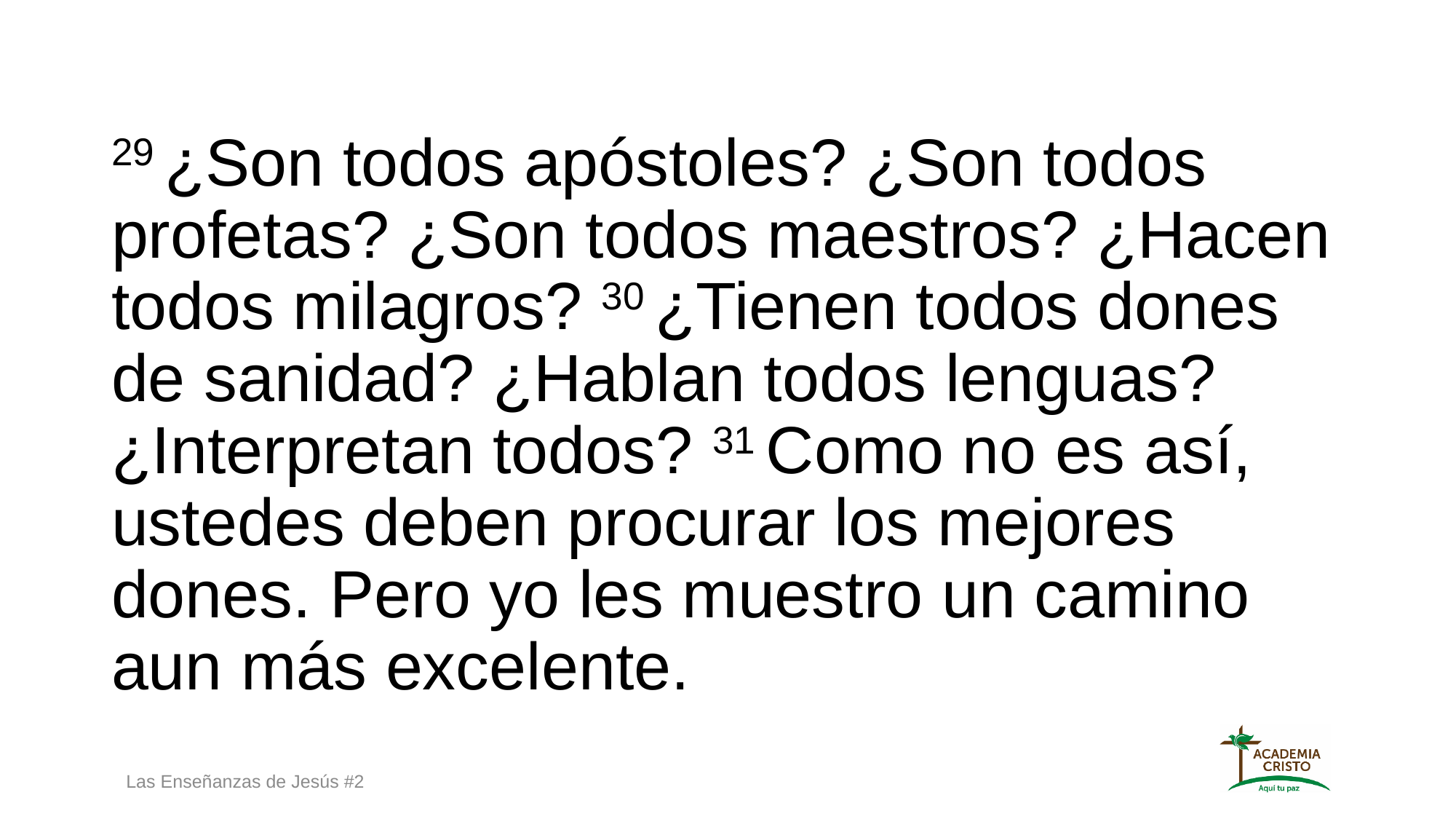

29 ¿Son todos apóstoles? ¿Son todos profetas? ¿Son todos maestros? ¿Hacen todos milagros? 30 ¿Tienen todos dones de sanidad? ¿Hablan todos lenguas? ¿Interpretan todos? 31 Como no es así, ustedes deben procurar los mejores dones. Pero yo les muestro un camino aun más excelente.
Las Enseñanzas de Jesús #2